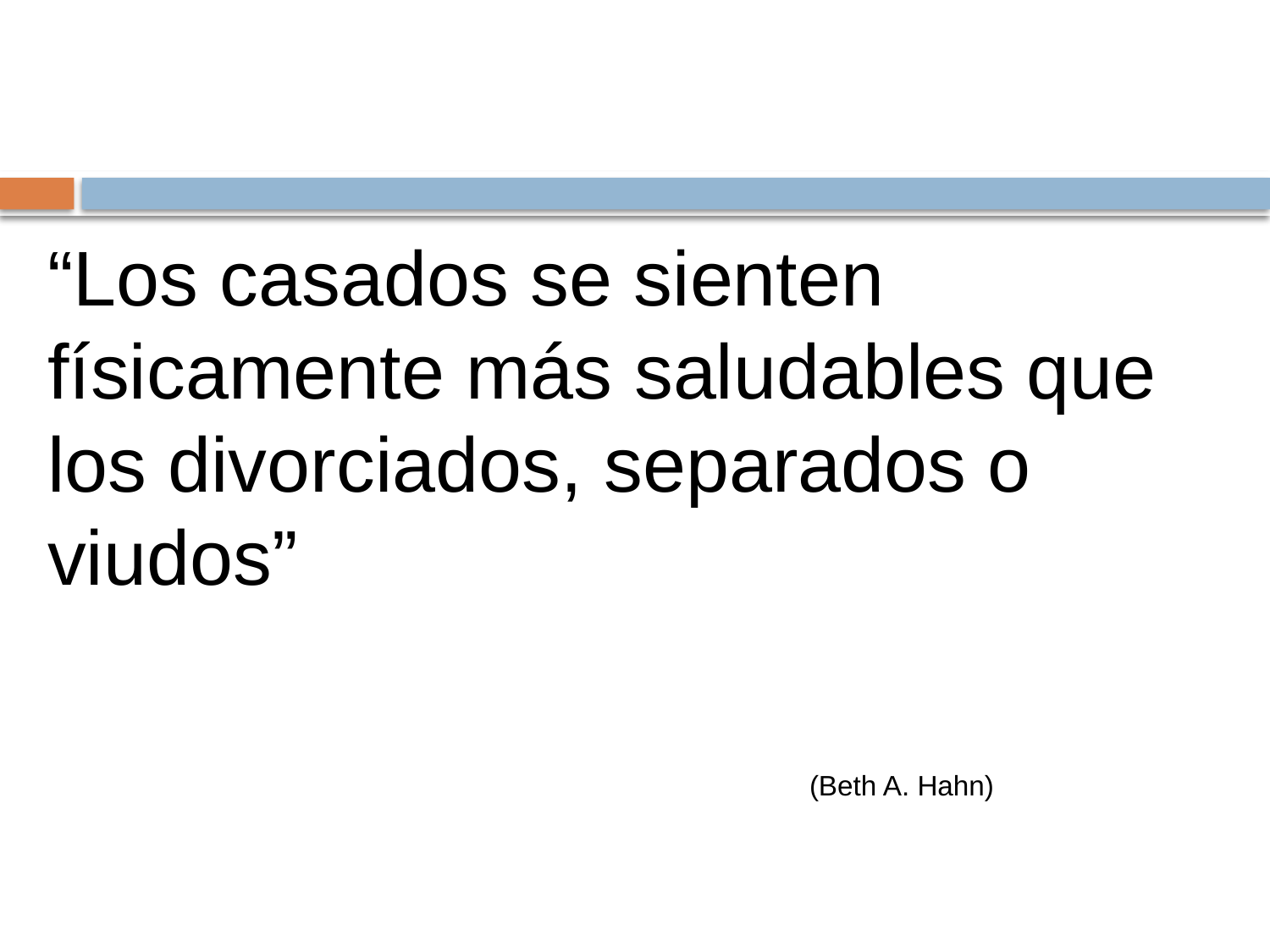

#
“Los casados se sienten físicamente más saludables que los divorciados, separados o viudos”

						(Beth A. Hahn)